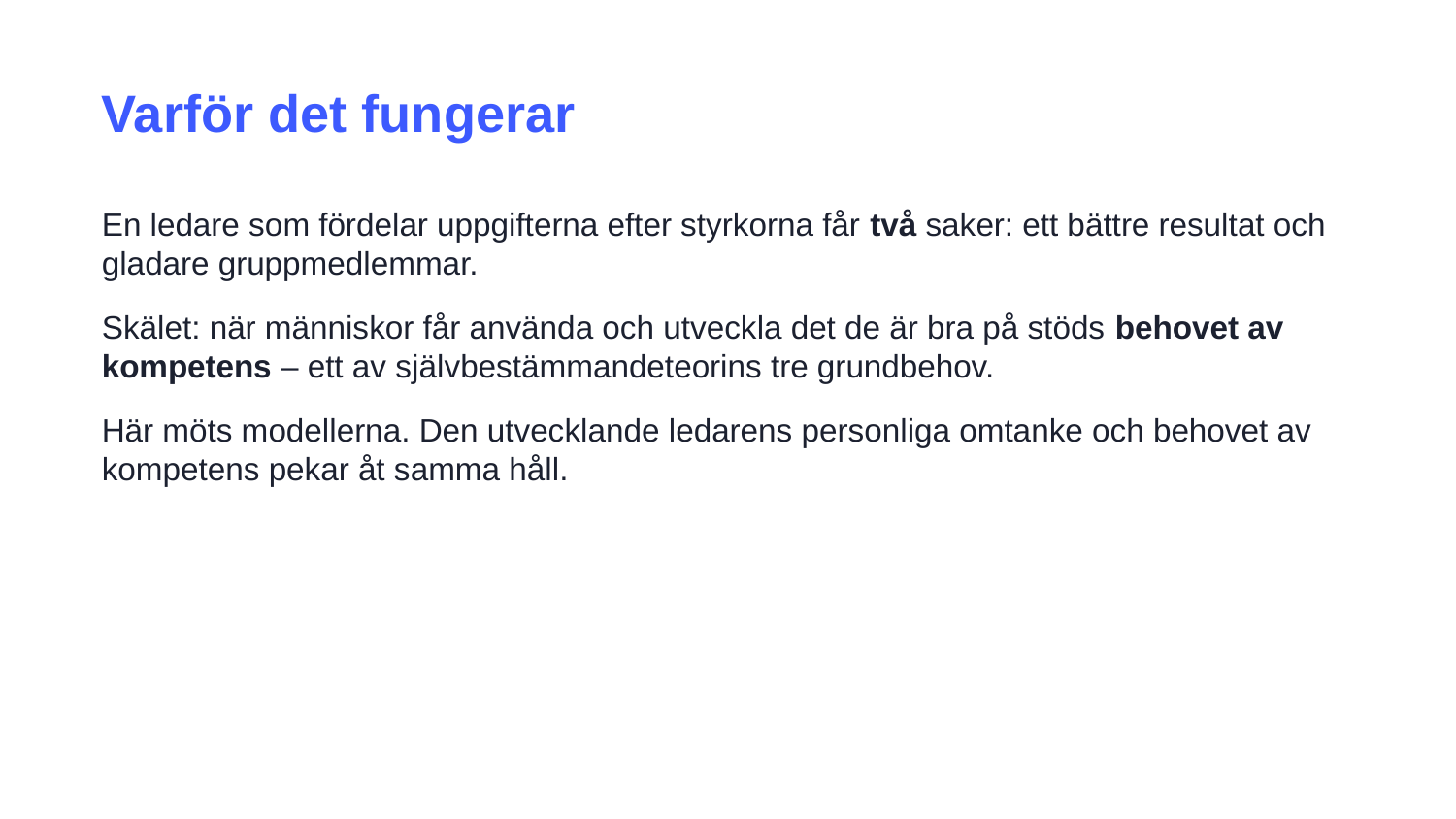

Varför det fungerar
En ledare som fördelar uppgifterna efter styrkorna får två saker: ett bättre resultat och gladare gruppmedlemmar.
Skälet: när människor får använda och utveckla det de är bra på stöds behovet av kompetens – ett av självbestämmandeteorins tre grundbehov.
Här möts modellerna. Den utvecklande ledarens personliga omtanke och behovet av kompetens pekar åt samma håll.